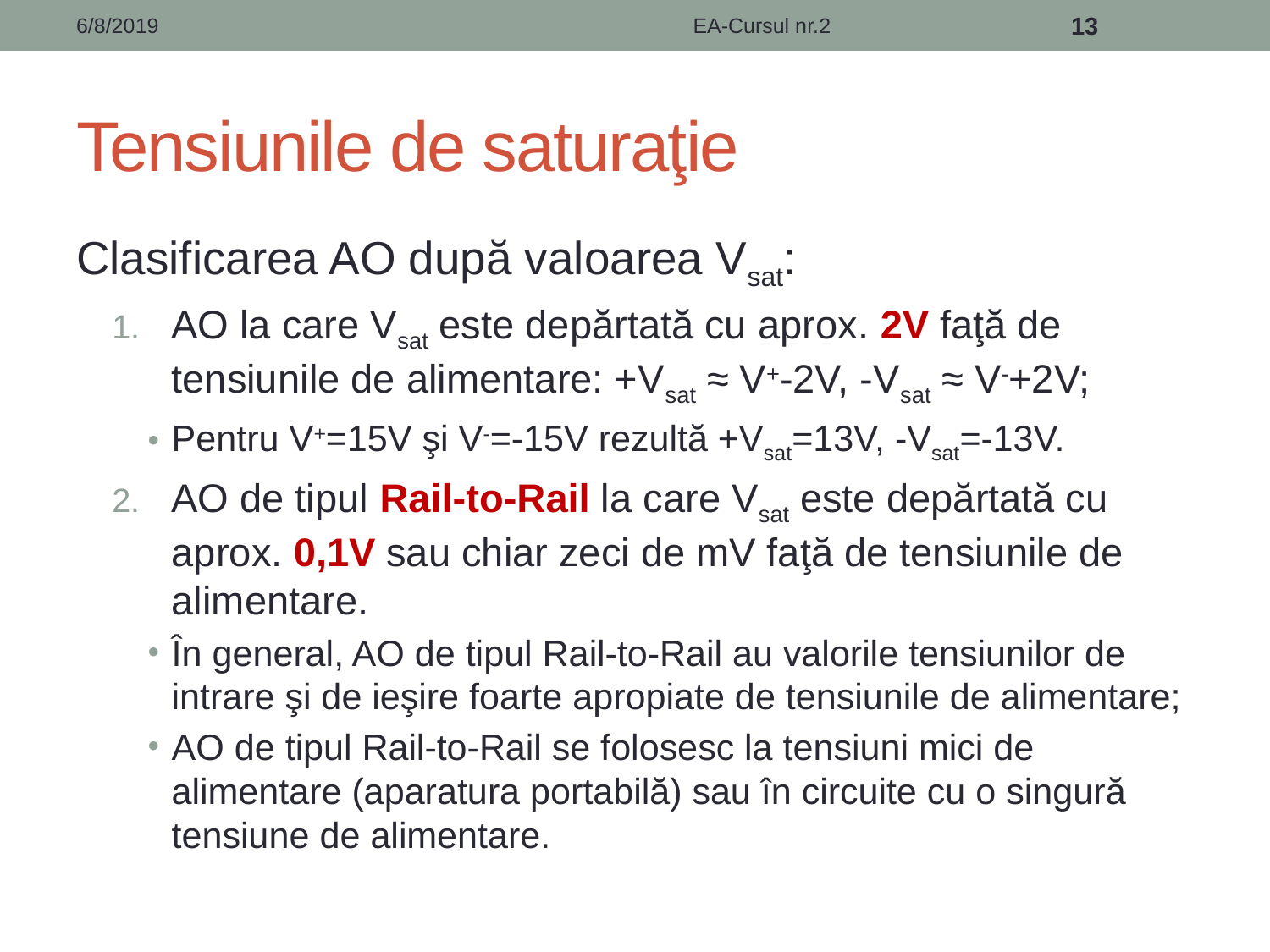

6/8/2019
EA-Cursul nr.2
13
# Tensiunile de saturaţie
Clasificarea AO după valoarea Vsat:
AO la care Vsat este depărtată cu aprox. 2V faţă de tensiunile de alimentare: +Vsat ≈ V+-2V, -Vsat ≈ V-+2V;
Pentru V+=15V şi V-=-15V rezultă +Vsat=13V, -Vsat=-13V.
AO de tipul Rail-to-Rail la care Vsat este depărtată cu aprox. 0,1V sau chiar zeci de mV faţă de tensiunile de alimentare.
În general, AO de tipul Rail-to-Rail au valorile tensiunilor de intrare şi de ieşire foarte apropiate de tensiunile de alimentare;
AO de tipul Rail-to-Rail se folosesc la tensiuni mici de alimentare (aparatura portabilă) sau în circuite cu o singură tensiune de alimentare.